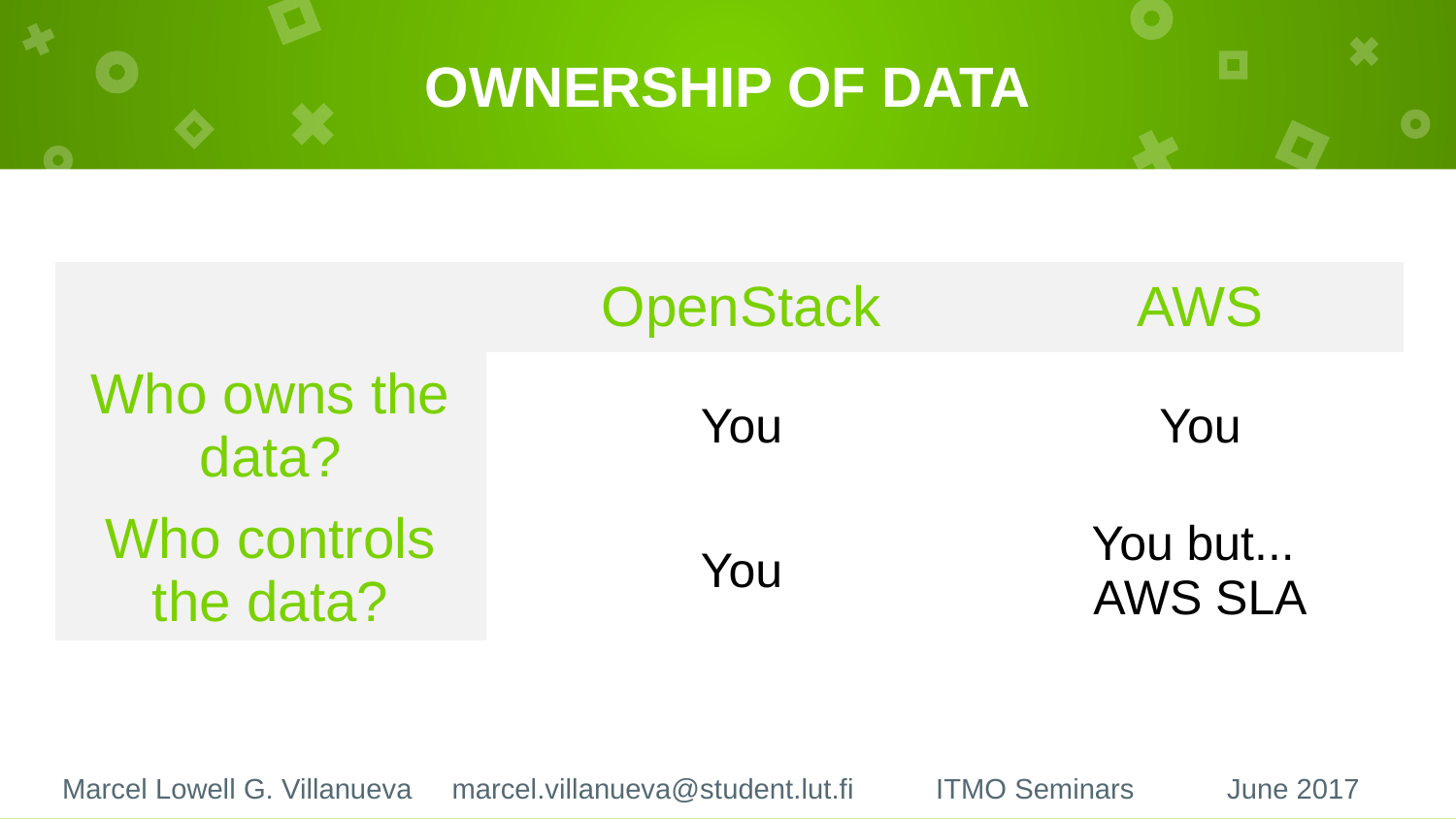

# OWNERSHIP OF DATA
|  | OpenStack | AWS |
| --- | --- | --- |
| Who owns the data? | You | You |
| Who controls the data? | You | You but... AWS SLA |
Marcel Lowell G. Villanueva     marcel.villanueva@student.lut.fi	ITMO Seminars	June 2017